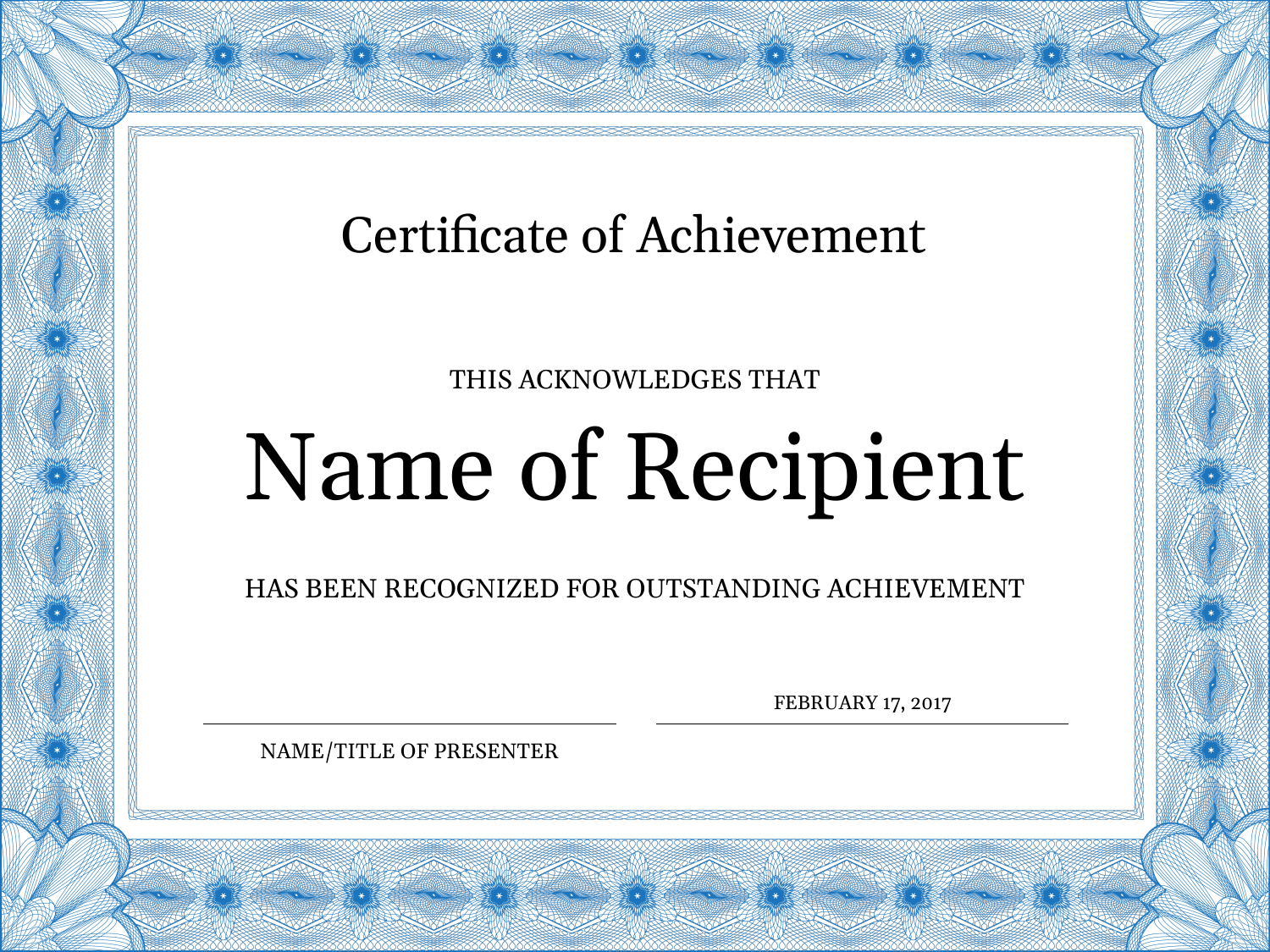

Certificate of Achievement
This Acknowledges That
# Name of Recipient
Has Been Recognized for Outstanding Achievement
February 17, 2017
Name/Title of Presenter